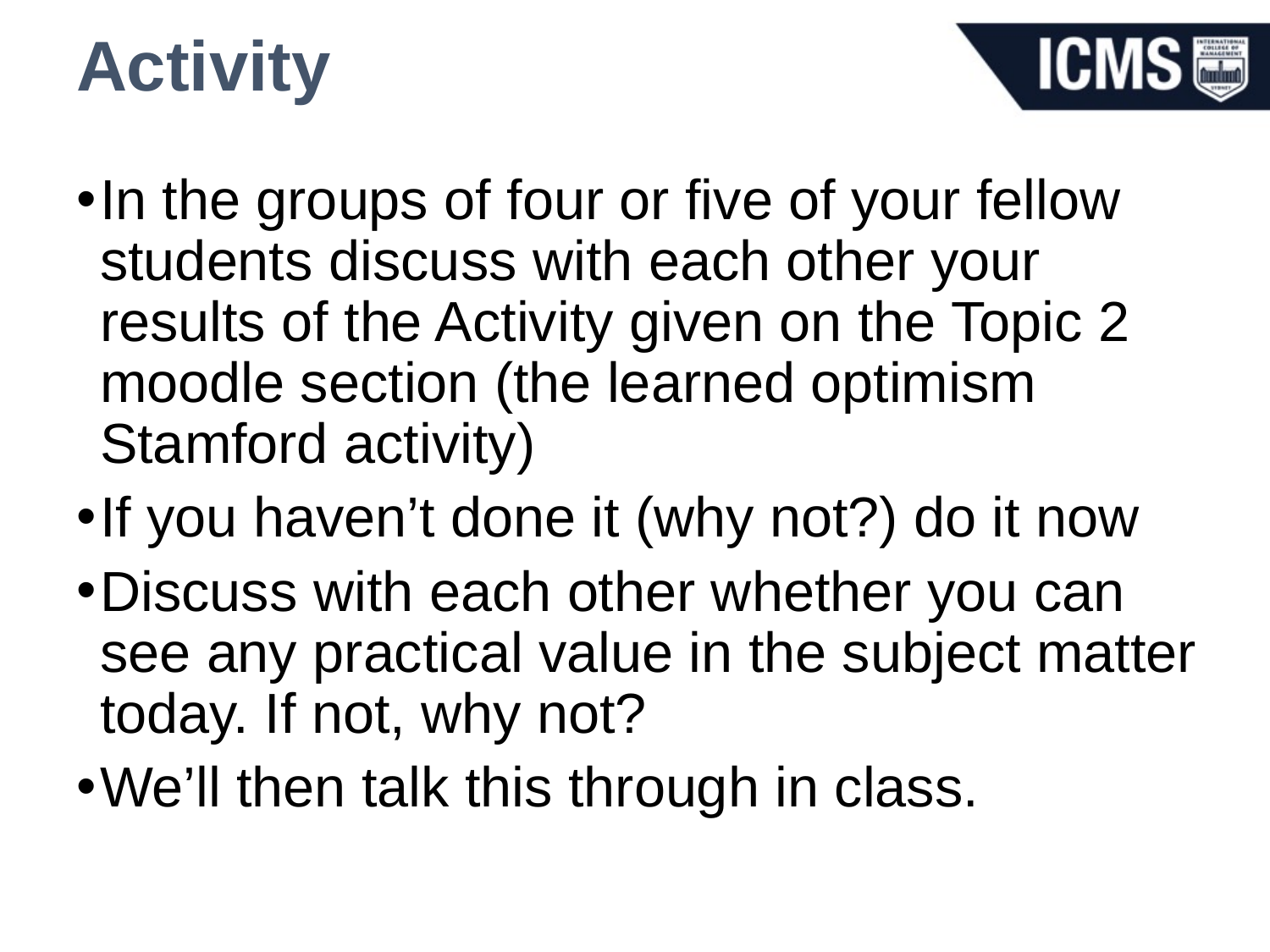

# Activity
In the groups of four or five of your fellow students discuss with each other your results of the Activity given on the Topic 2 moodle section (the learned optimism Stamford activity)
If you haven’t done it (why not?) do it now
Discuss with each other whether you can see any practical value in the subject matter today. If not, why not?
We’ll then talk this through in class.